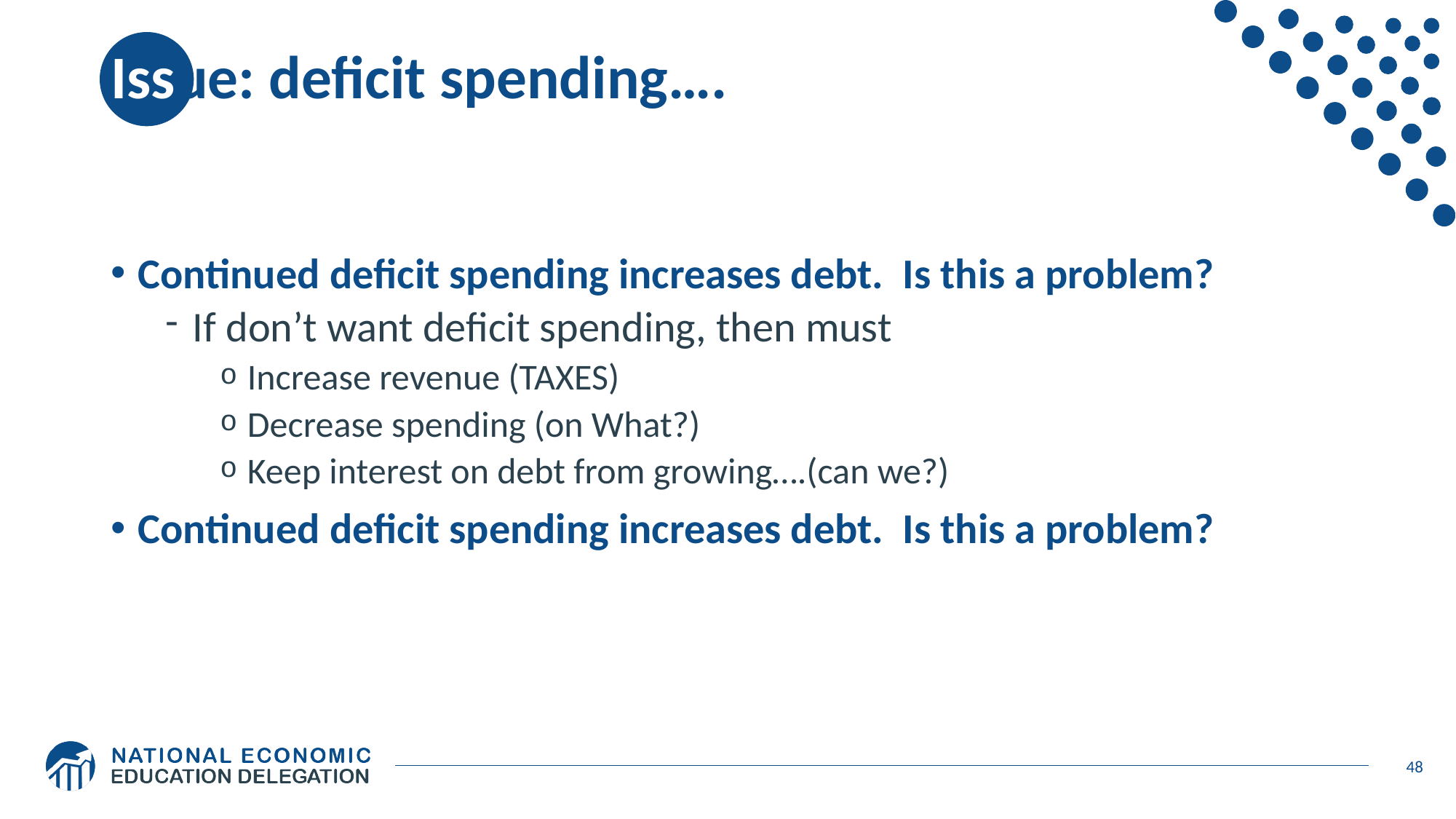

# Issue: deficit spending….
Continued deficit spending increases debt.  Is this a problem?
If don’t want deficit spending, then must
Increase revenue (TAXES)
Decrease spending (on What?)
Keep interest on debt from growing….(can we?)
Continued deficit spending increases debt.  Is this a problem?

48